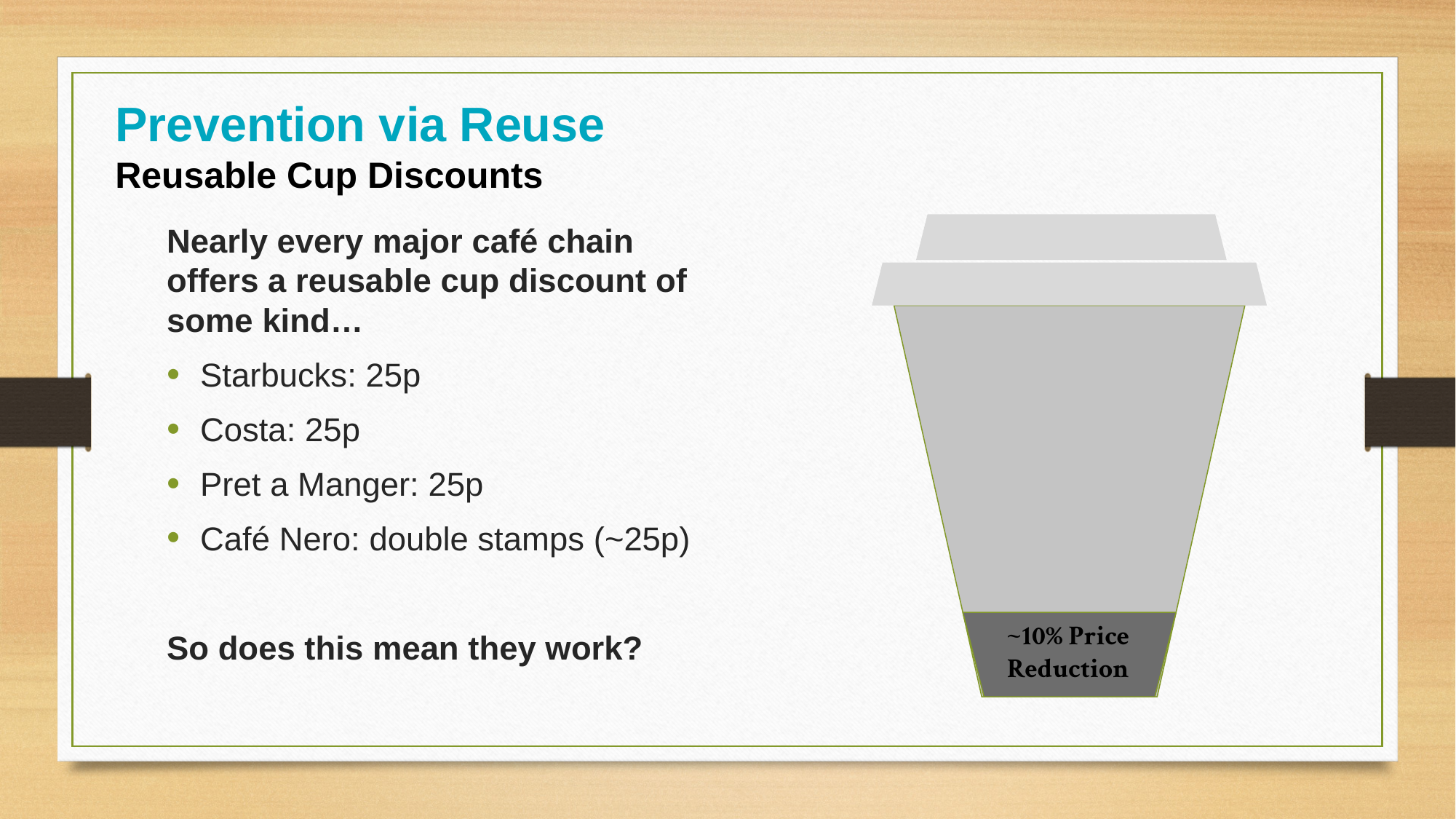

Prevention via Reuse
Reusable Cup Discounts
Nearly every major café chain offers a reusable cup discount of some kind…
Starbucks: 25p
Costa: 25p
Pret a Manger: 25p
Café Nero: double stamps (~25p)

So does this mean they work?

~10% Price Reduction